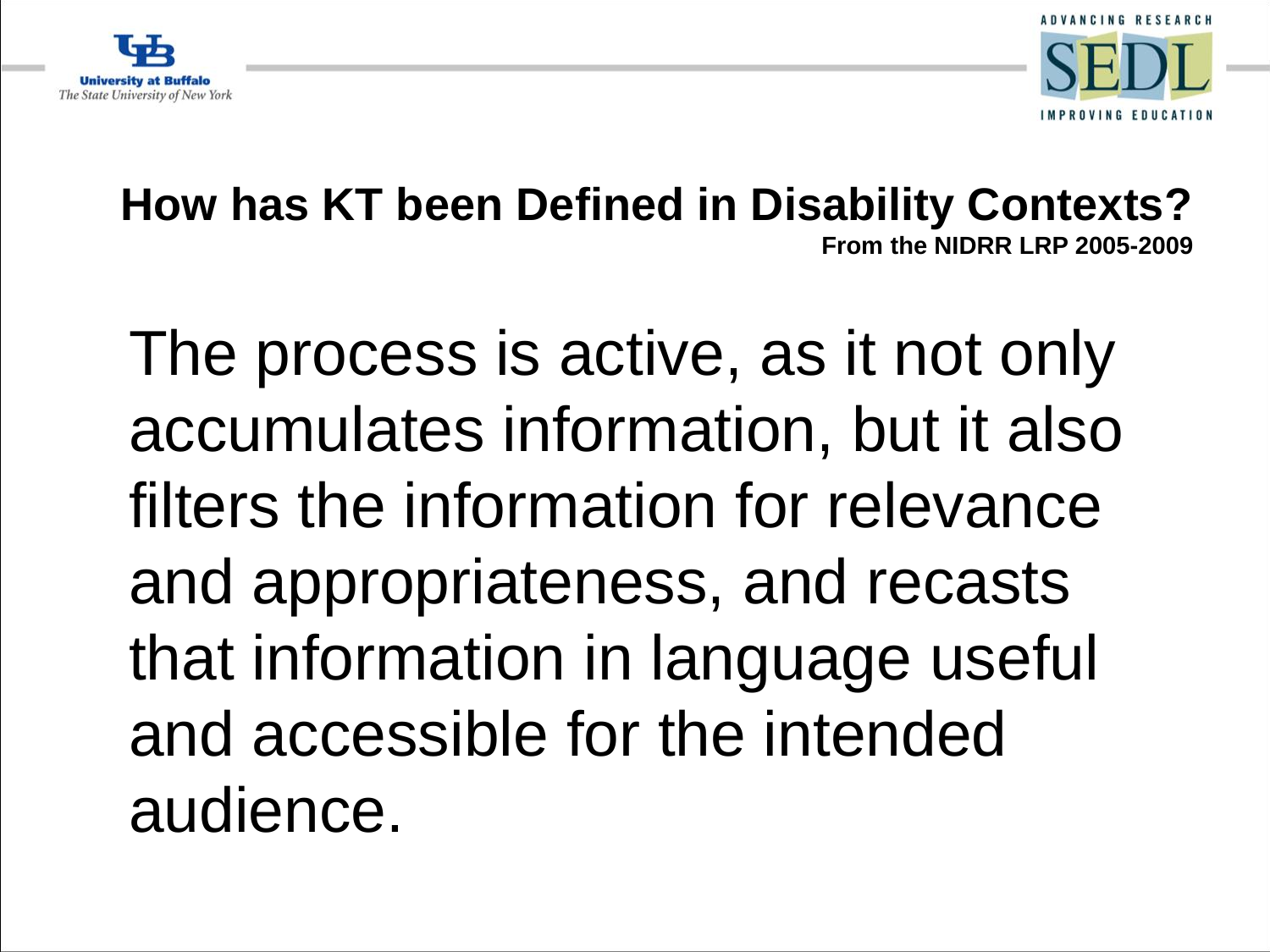

# How has KT been Defined in Disability Contexts? From the NIDRR LRP 2005-2009
The process is active, as it not only accumulates information, but it also filters the information for relevance and appropriateness, and recasts that information in language useful and accessible for the intended audience.